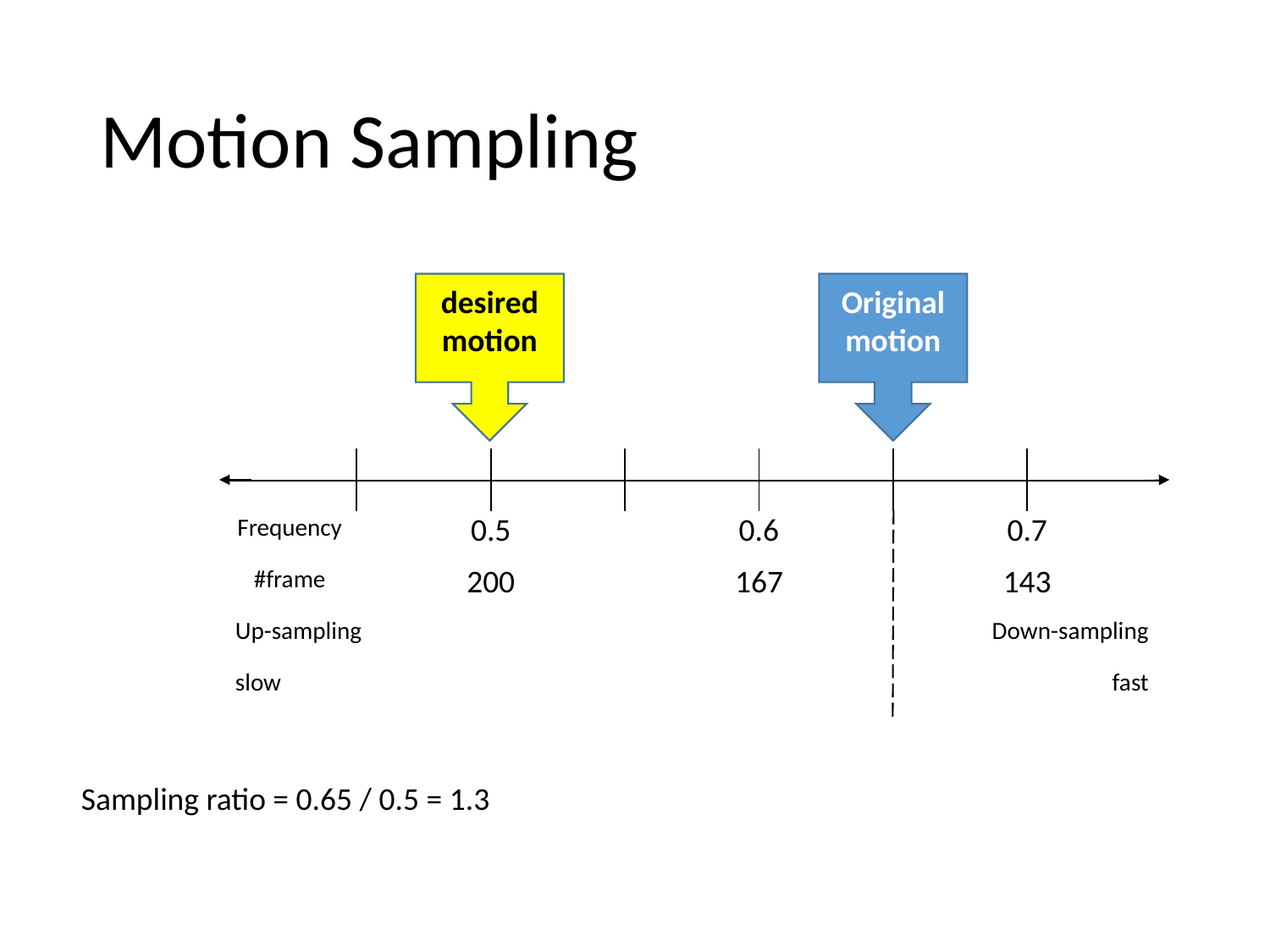

# Motion Sampling

desired motion

Original motion
|  |  |  |  |  |  |  |
| --- | --- | --- | --- | --- | --- | --- |
|  |  |  |  |  |  |  |
| Frequency | 0.5 |  | 0.6 |  | 0.7 |  |
| #frame | 200 |  | 167 |  | 143 |  |
| Up-sampling |  |  |  |  | Down-sampling |  |
| slow |  |  |  |  | fast |  |
Sampling ratio = 0.65 / 0.5 = 1.3